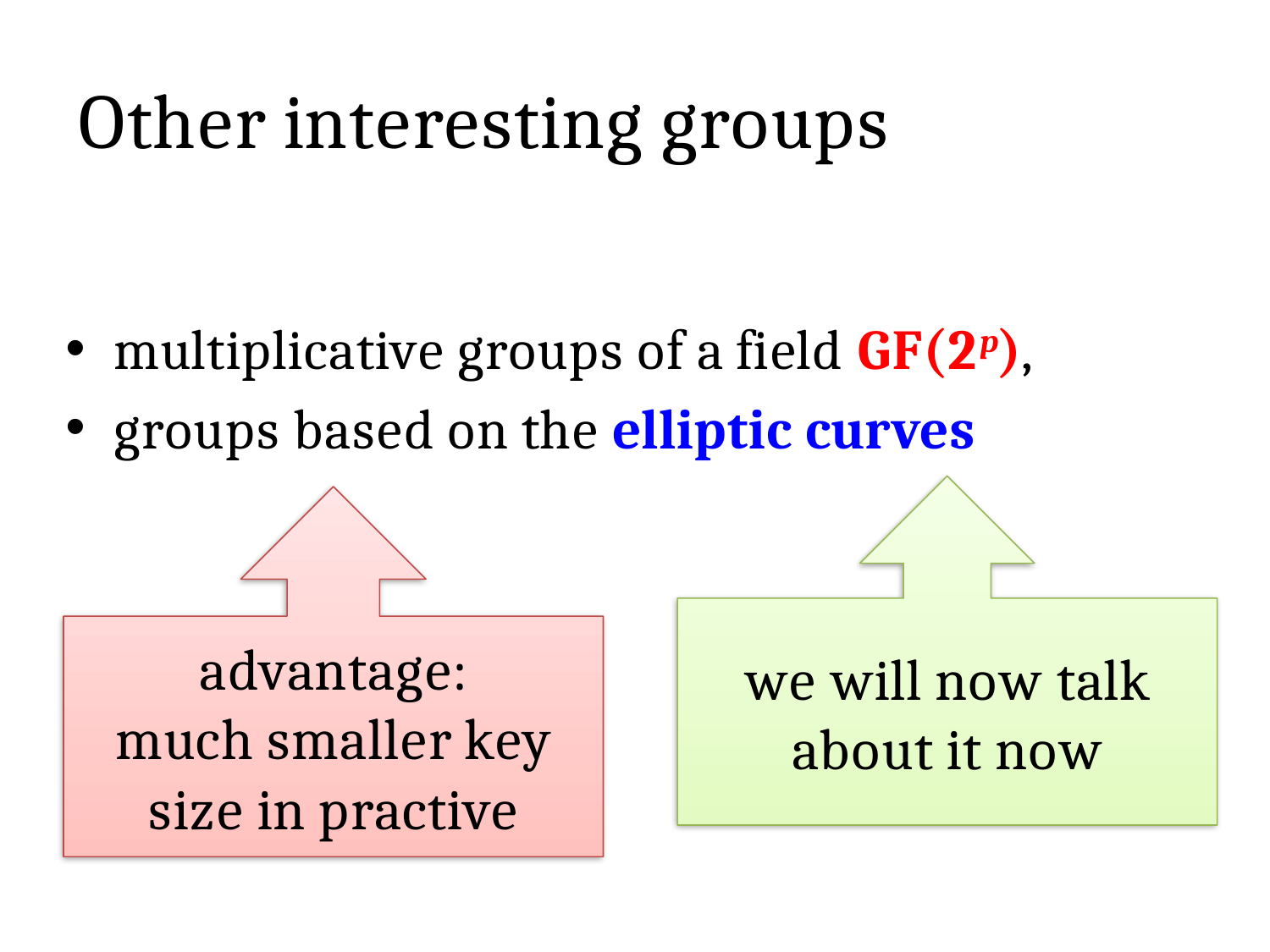

# Other interesting groups
multiplicative groups of a field GF(2p),
groups based on the elliptic curves
we will now talk about it now
advantage:
much smaller key size in practive